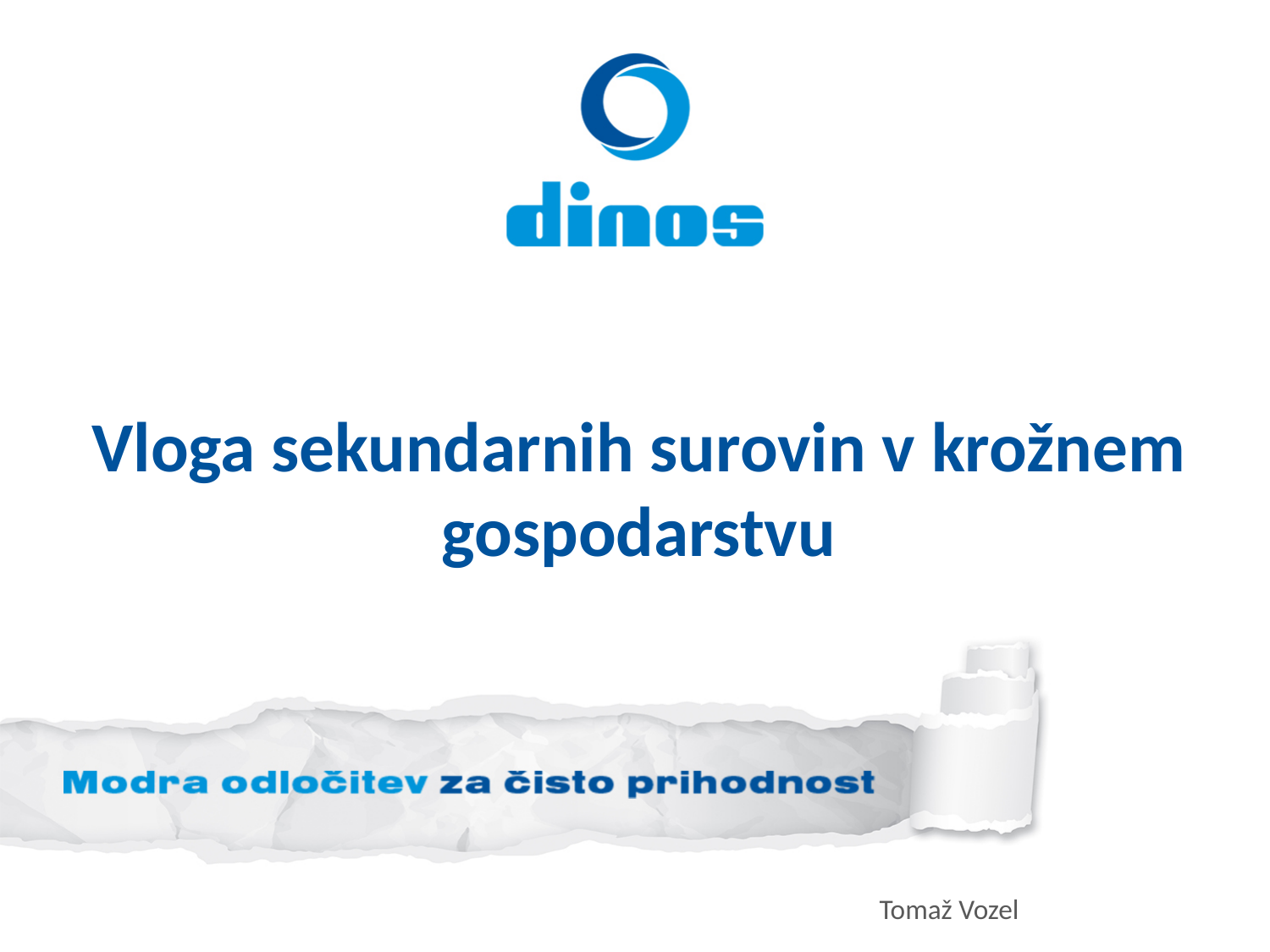

Vloga sekundarnih surovin v krožnem gospodarstvu
Tomaž Vozel